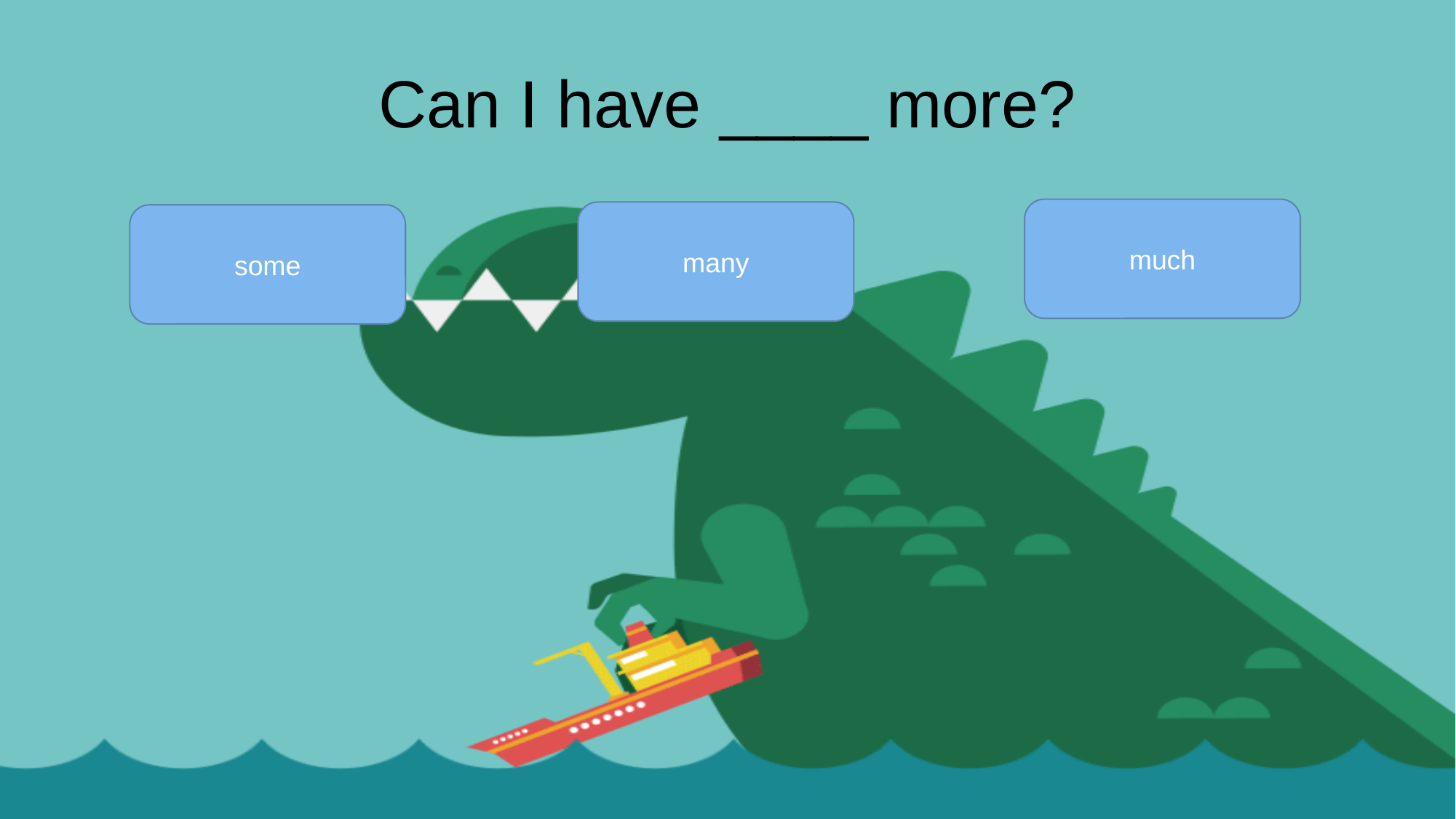

# Can I have ____ more?
much
many
some